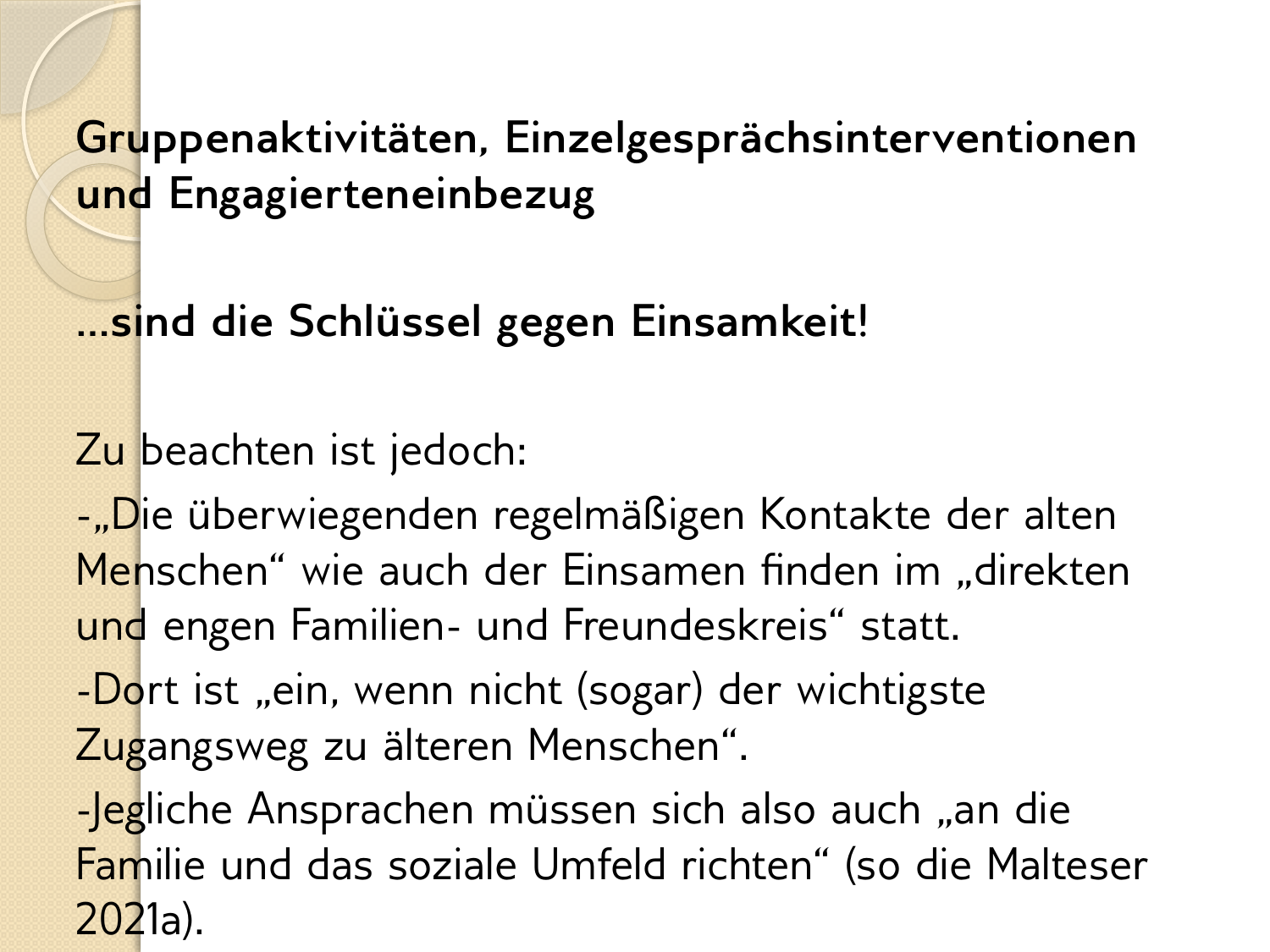

Gruppenaktivitäten, Einzelgesprächsinterventionen und Engagierteneinbezug

…sind die Schlüssel gegen Einsamkeit!

Zu beachten ist jedoch:
-„Die überwiegenden regelmäßigen Kontakte der alten Menschen“ wie auch der Einsamen finden im „direkten und engen Familien- und Freundeskreis“ statt.
-Dort ist „ein, wenn nicht (sogar) der wichtigste Zugangsweg zu älteren Menschen“.
-Jegliche Ansprachen müssen sich also auch „an die Familie und das soziale Umfeld richten“ (so die Malteser 2021a).